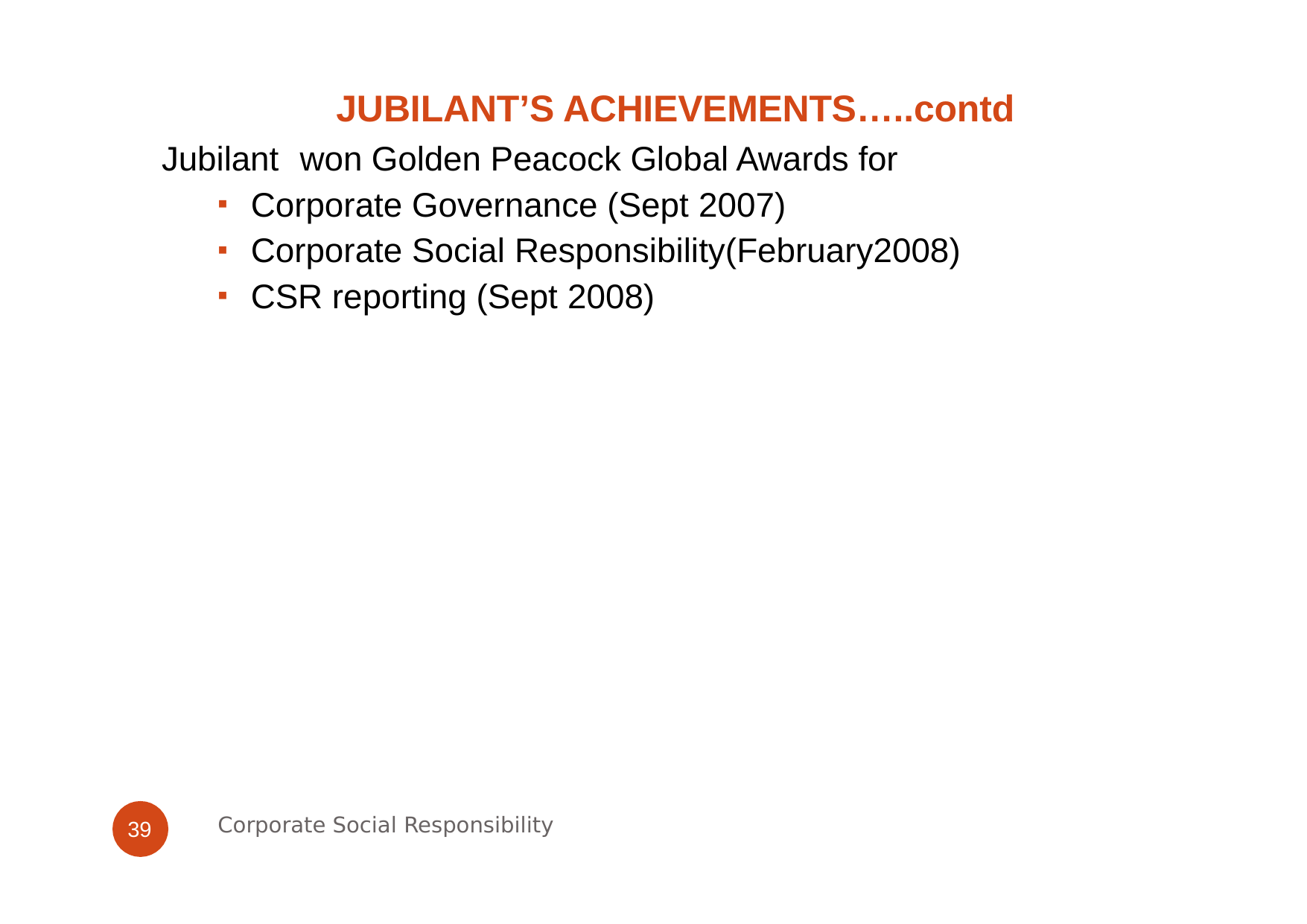

# JUBILANT’S ACHIEVEMENTS…..contd
Jubilant	won Golden Peacock Global Awards for
Corporate Governance (Sept 2007)
Corporate Social Responsibility(February2008)
CSR reporting (Sept 2008)

Corporate Social Responsibility
39